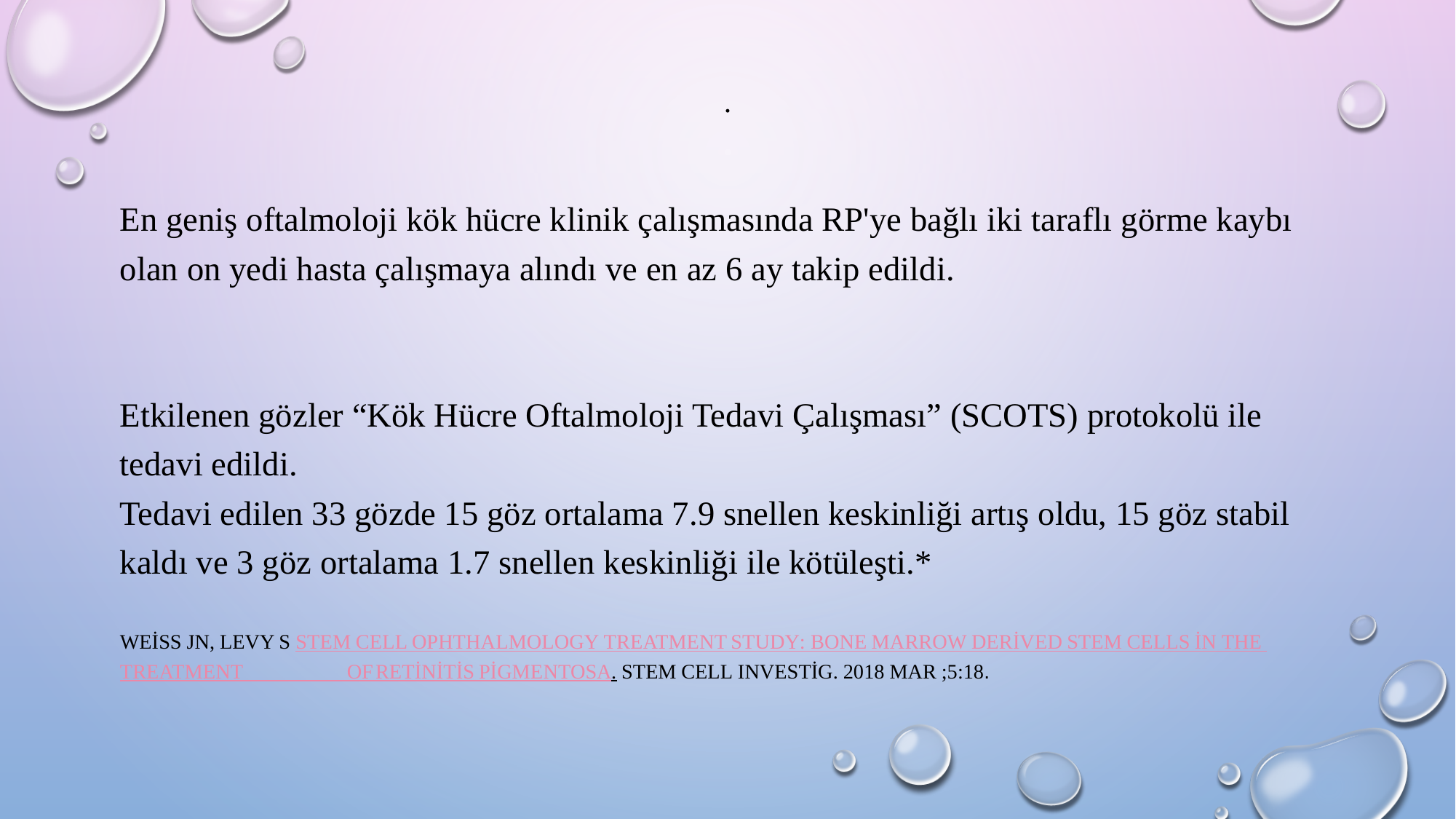

# .

En geniş oftalmoloji kök hücre klinik çalışmasında RP'ye bağlı iki taraflı görme kaybı olan on yedi hasta çalışmaya alındı ve en az 6 ay takip edildi.
Etkilenen gözler “Kök Hücre Oftalmoloji Tedavi Çalışması” (SCOTS) protokolü ile tedavi edildi.
Tedavi edilen 33 gözde 15 göz ortalama 7.9 snellen keskinliği artış oldu, 15 göz stabil kaldı ve 3 göz ortalama 1.7 snellen keskinliği ile kötüleşti.*

Weiss JN, Levy S Stem Cell Ophthalmology Treatment Study: bone marrow derived stem cells in the treatment                    of Retinitis Pigmentosa. Stem Cell Investig. 2018 Mar ;5:18.